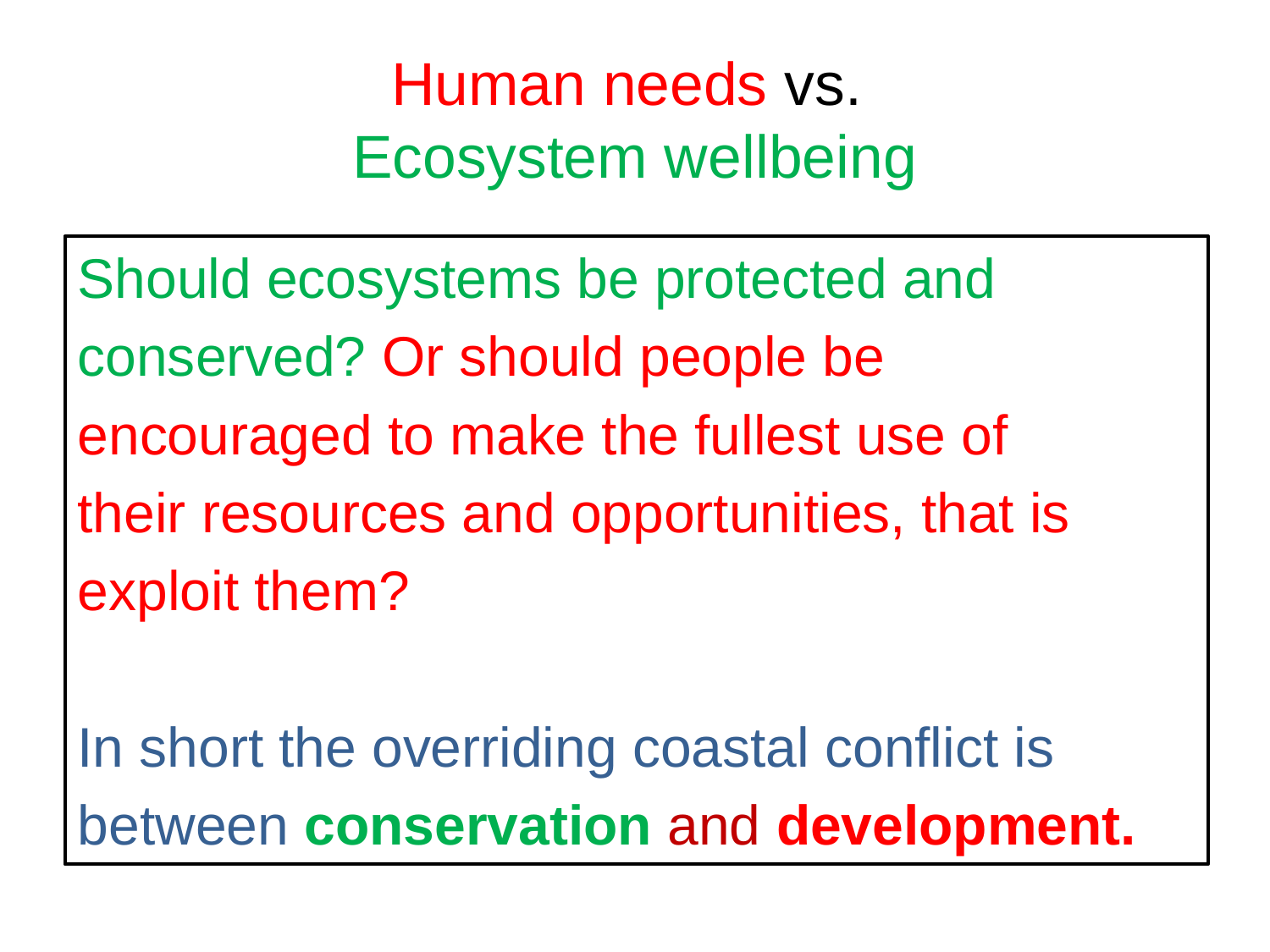

# Human needs vs. Ecosystem wellbeing
Should ecosystems be protected and
conserved? Or should people be
encouraged to make the fullest use of
their resources and opportunities, that is
exploit them?

In short the overriding coastal conflict is
between conservation and development.